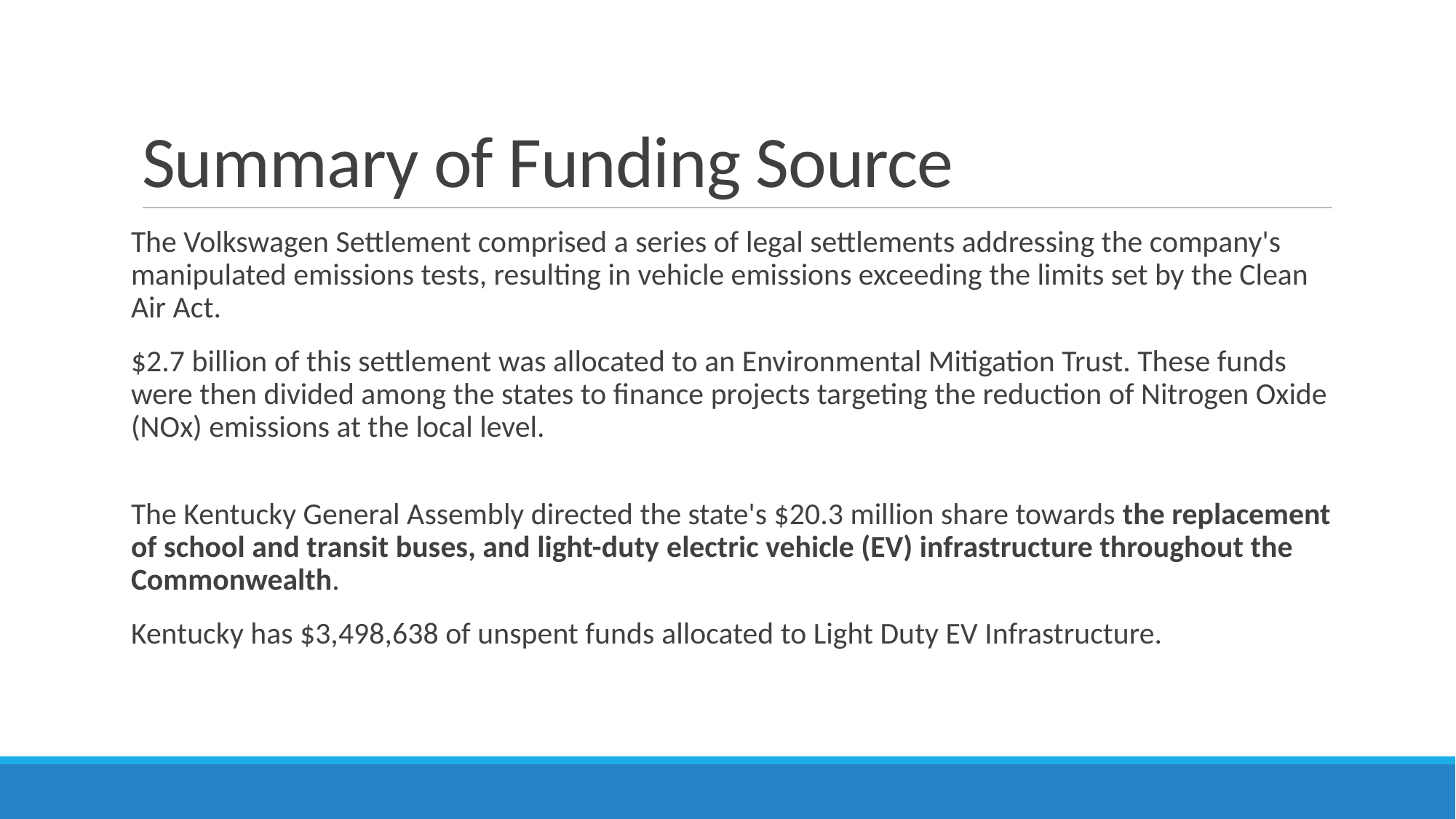

# Summary of Funding Source
The Volkswagen Settlement comprised a series of legal settlements addressing the company's manipulated emissions tests, resulting in vehicle emissions exceeding the limits set by the Clean Air Act.
$2.7 billion of this settlement was allocated to an Environmental Mitigation Trust. These funds were then divided among the states to finance projects targeting the reduction of Nitrogen Oxide (NOx) emissions at the local level.
The Kentucky General Assembly directed the state's $20.3 million share towards the replacement of school and transit buses, and light-duty electric vehicle (EV) infrastructure throughout the Commonwealth.
​​Kentucky has $3,498,638 of unspent funds allocated to Light Duty EV Infrastructure.